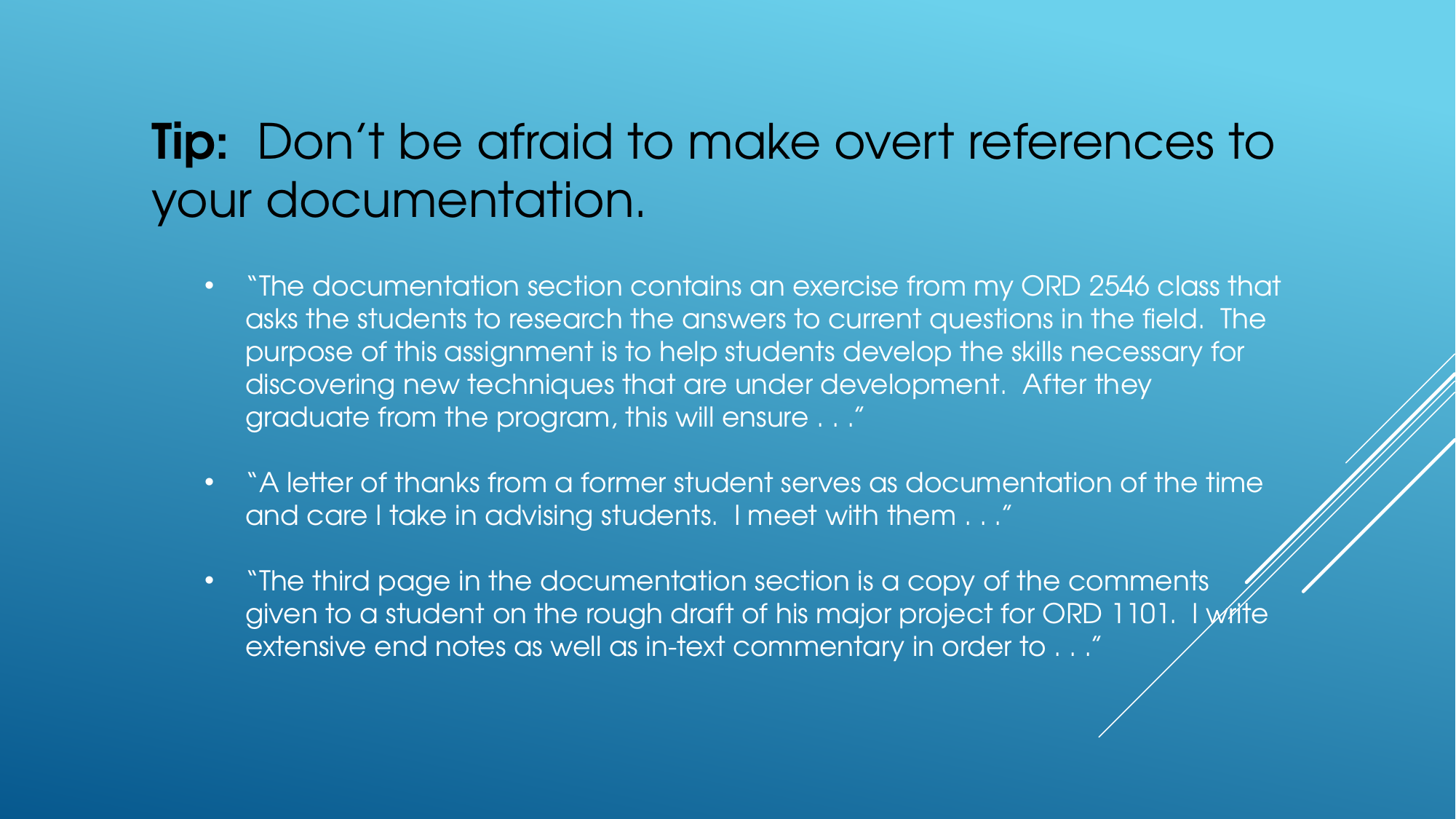

Tip:  Don’t be afraid to make overt references to your documentation.

“The documentation section contains an exercise from my ORD 2546 class that asks the students to research the answers to current questions in the field.  The purpose of this assignment is to help students develop the skills necessary for discovering new techniques that are under development.  After they graduate from the program, this will ensure . . .”

“A letter of thanks from a former student serves as documentation of the time and care I take in advising students.  I meet with them . . .”

“The third page in the documentation section is a copy of the comments given to a student on the rough draft of his major project for ORD 1101.  I write extensive end notes as well as in-text commentary in order to . . .”